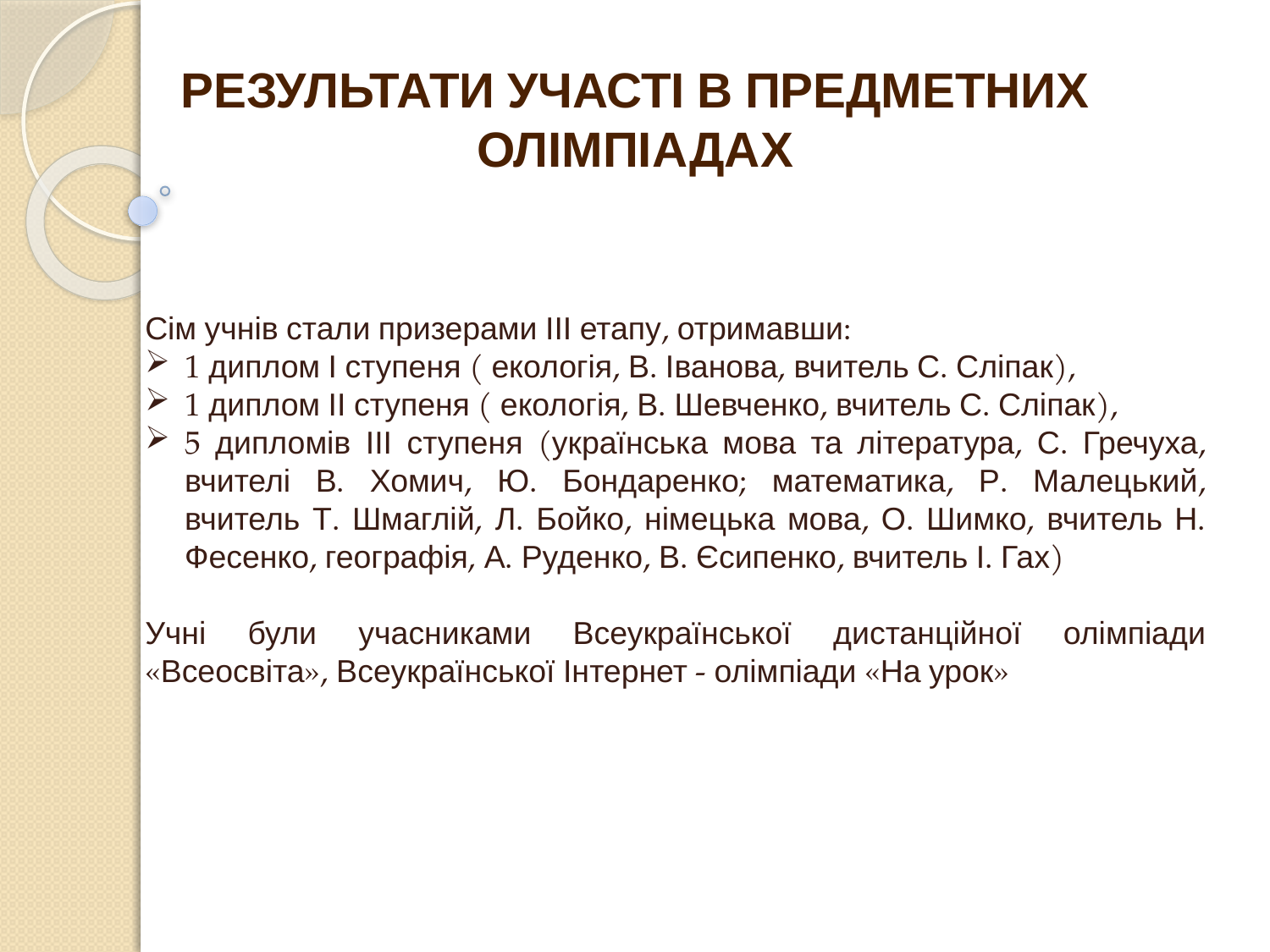

# РЕЗУЛЬТАТИ УЧАСТІ В ПРЕДМЕТНИХ ОЛІМПІАДАХ
Сім учнів стали призерами ІІІ етапу, отримавши:
1 диплом І ступеня ( екологія, В. Іванова, вчитель С. Сліпак),
1 диплом ІІ ступеня ( екологія, В. Шевченко, вчитель С. Сліпак),
5 дипломів ІІІ ступеня (українська мова та література, С. Гречуха, вчителі В. Хомич, Ю. Бондаренко; математика, Р. Малецький, вчитель Т. Шмаглій, Л. Бойко, німецька мова, О. Шимко, вчитель Н. Фесенко, географія, А. Руденко, В. Єсипенко, вчитель І. Гах)

Учні були учасниками Всеукраїнської дистанційної олімпіади «Всеосвіта», Всеукраїнської Інтернет - олімпіади «На урок»